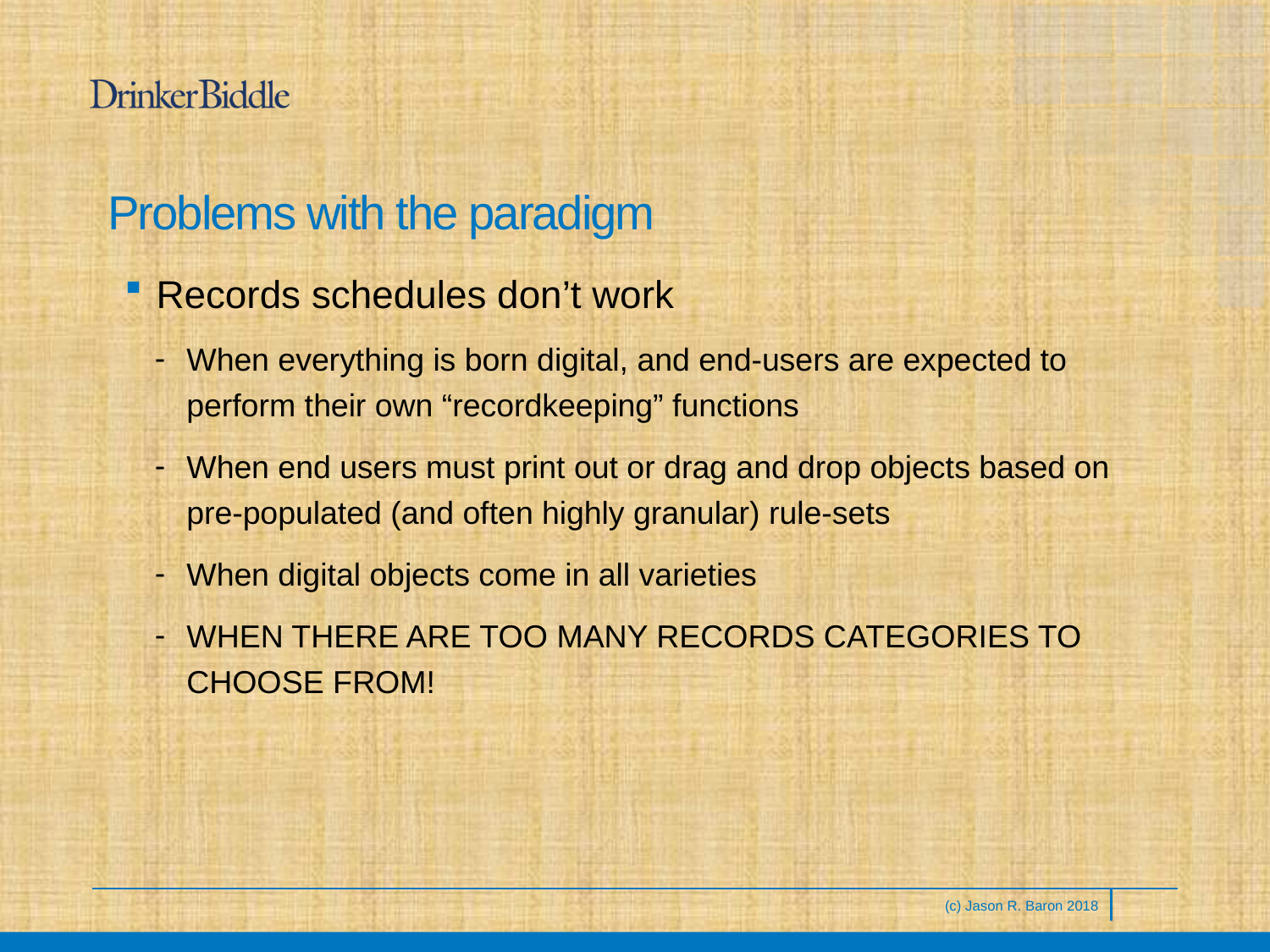

# Problems with the paradigm
Records schedules don’t work
When everything is born digital, and end-users are expected to perform their own “recordkeeping” functions
When end users must print out or drag and drop objects based on pre-populated (and often highly granular) rule-sets
When digital objects come in all varieties
WHEN THERE ARE TOO MANY RECORDS CATEGORIES TO CHOOSE FROM!

(c) Jason R. Baron 2018